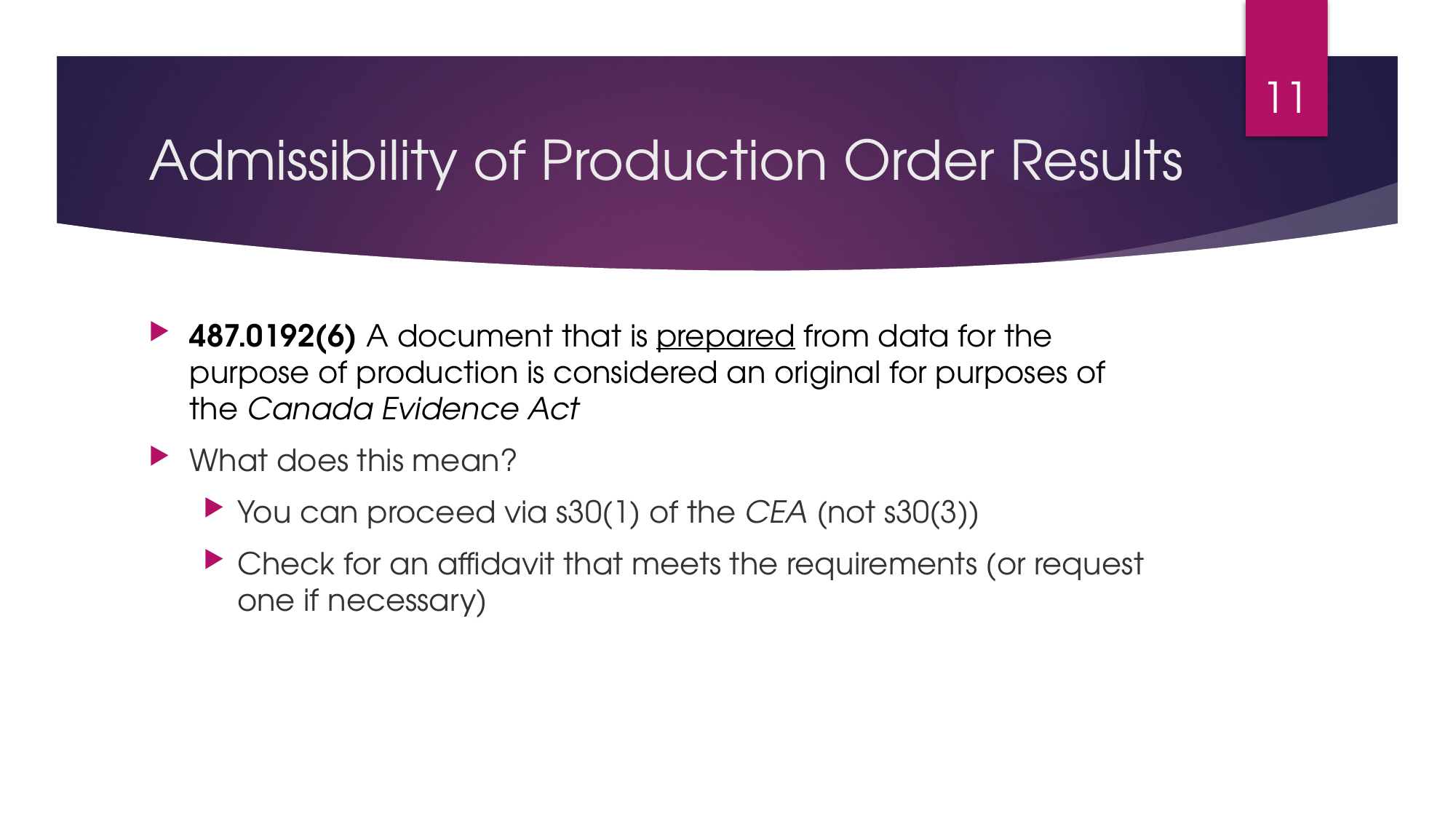

11
# Admissibility of Production Order Results
487.0192(6) A document that is prepared from data for the purpose of production is considered an original for purposes of the Canada Evidence Act
What does this mean?
You can proceed via s30(1) of the CEA (not s30(3))
Check for an affidavit that meets the requirements (or request one if necessary)